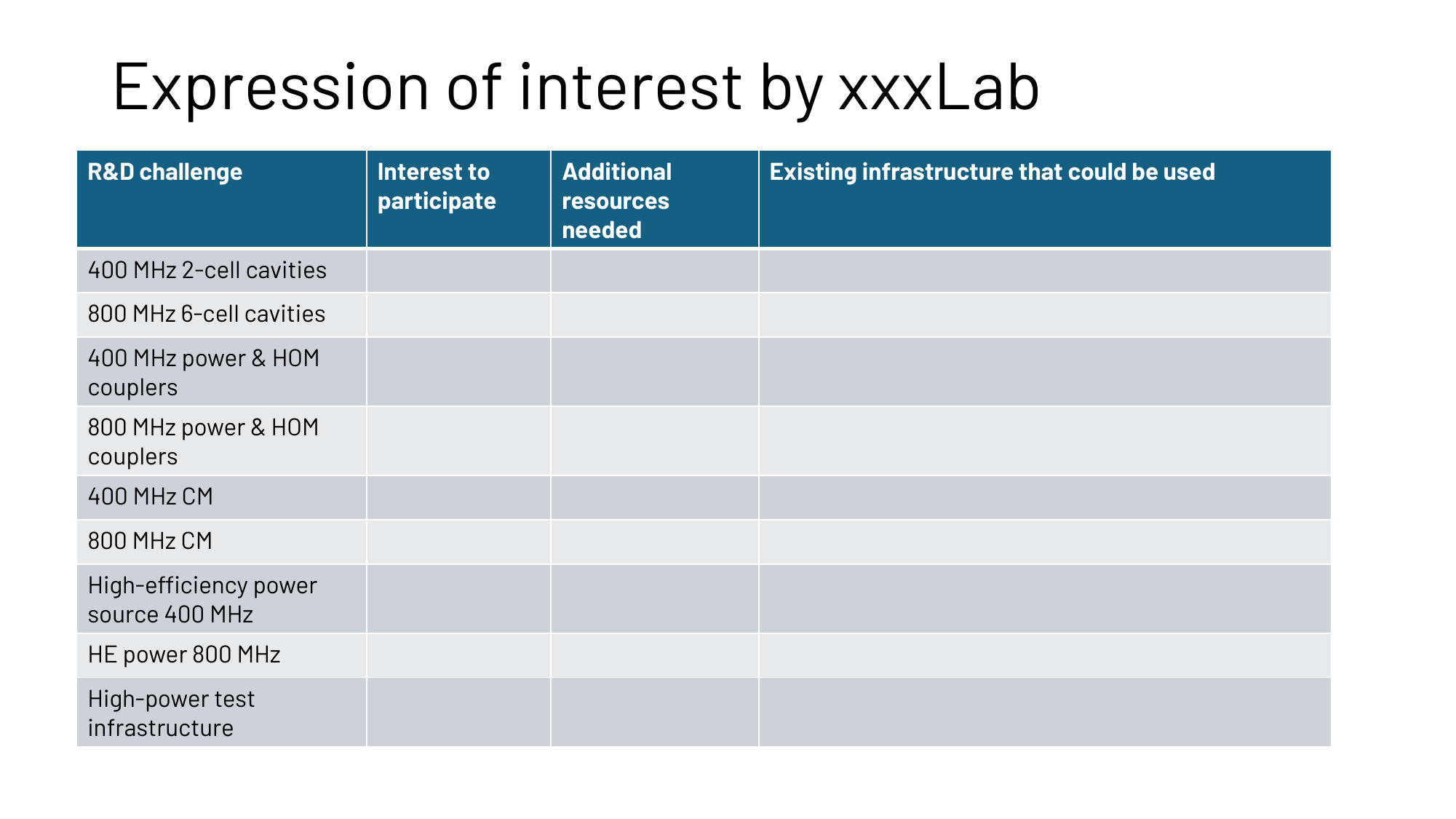

# Expression of interest by xxxLab
| R&D challenge | Interest to participate | Additional resources needed | Existing infrastructure that could be used |
| --- | --- | --- | --- |
| 400 MHz 2-cell cavities |  |  |  |
| 800 MHz 6-cell cavities |  |  |  |
| 400 MHz power & HOM couplers |  |  |  |
| 800 MHz power & HOM couplers |  |  |  |
| 400 MHz CM |  |  |  |
| 800 MHz CM |  |  |  |
| High-efficiency power source 400 MHz |  |  |  |
| HE power 800 MHz |  |  |  |
| High-power test infrastructure |  |  |  |